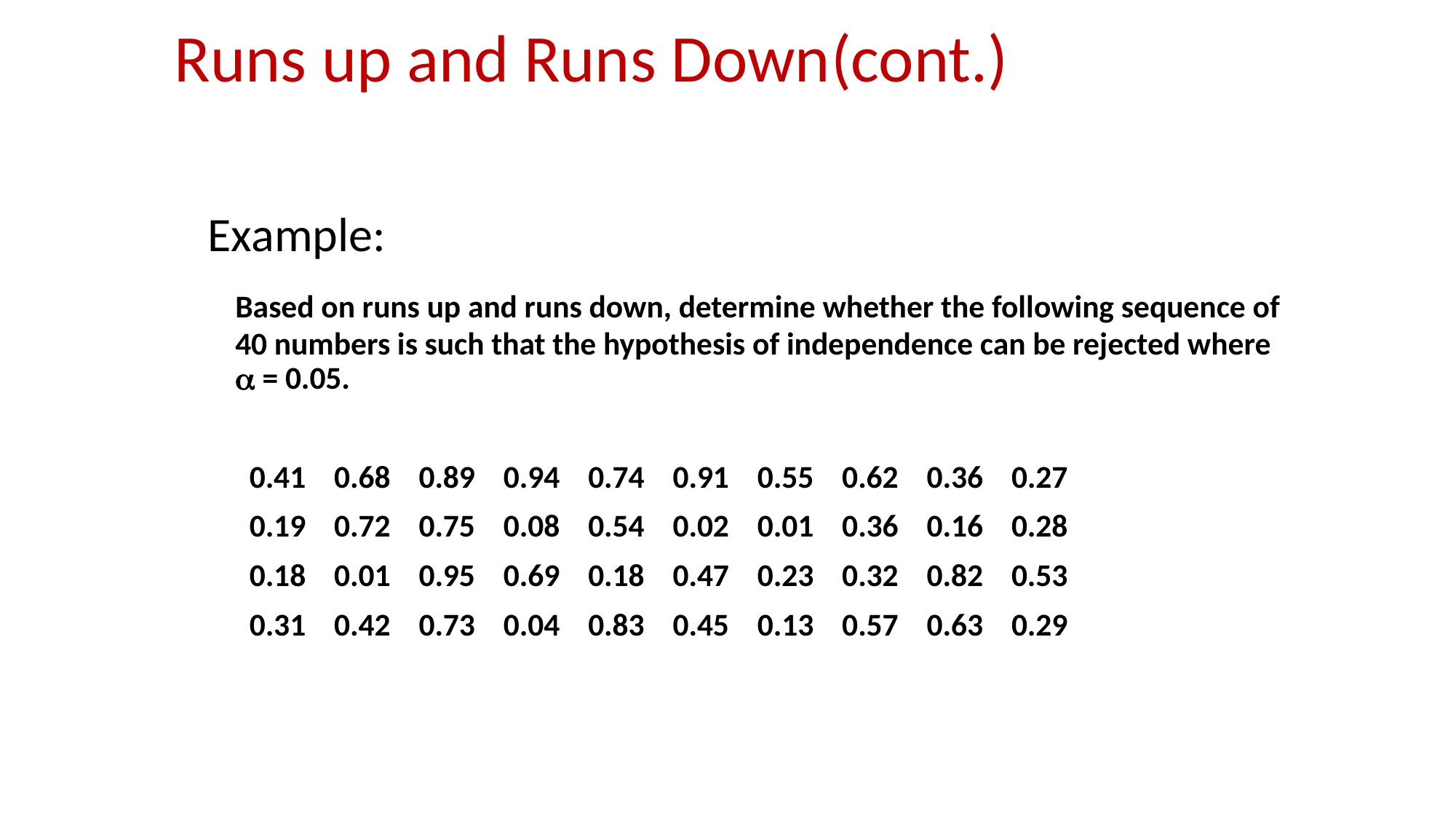

# Runs up and Runs Down(cont.)
Example:
	Based on runs up and runs down, determine whether the following sequence of 40 numbers is such that the hypothesis of independence can be rejected where α = 0.05.

	  0.41    0.68    0.89    0.94    0.74    0.91    0.55    0.62    0.36    0.27
	  0.19    0.72    0.75    0.08    0.54    0.02    0.01    0.36    0.16    0.28
	  0.18    0.01    0.95    0.69    0.18    0.47    0.23    0.32    0.82    0.53
	  0.31    0.42    0.73    0.04    0.83    0.45    0.13    0.57    0.63    0.29